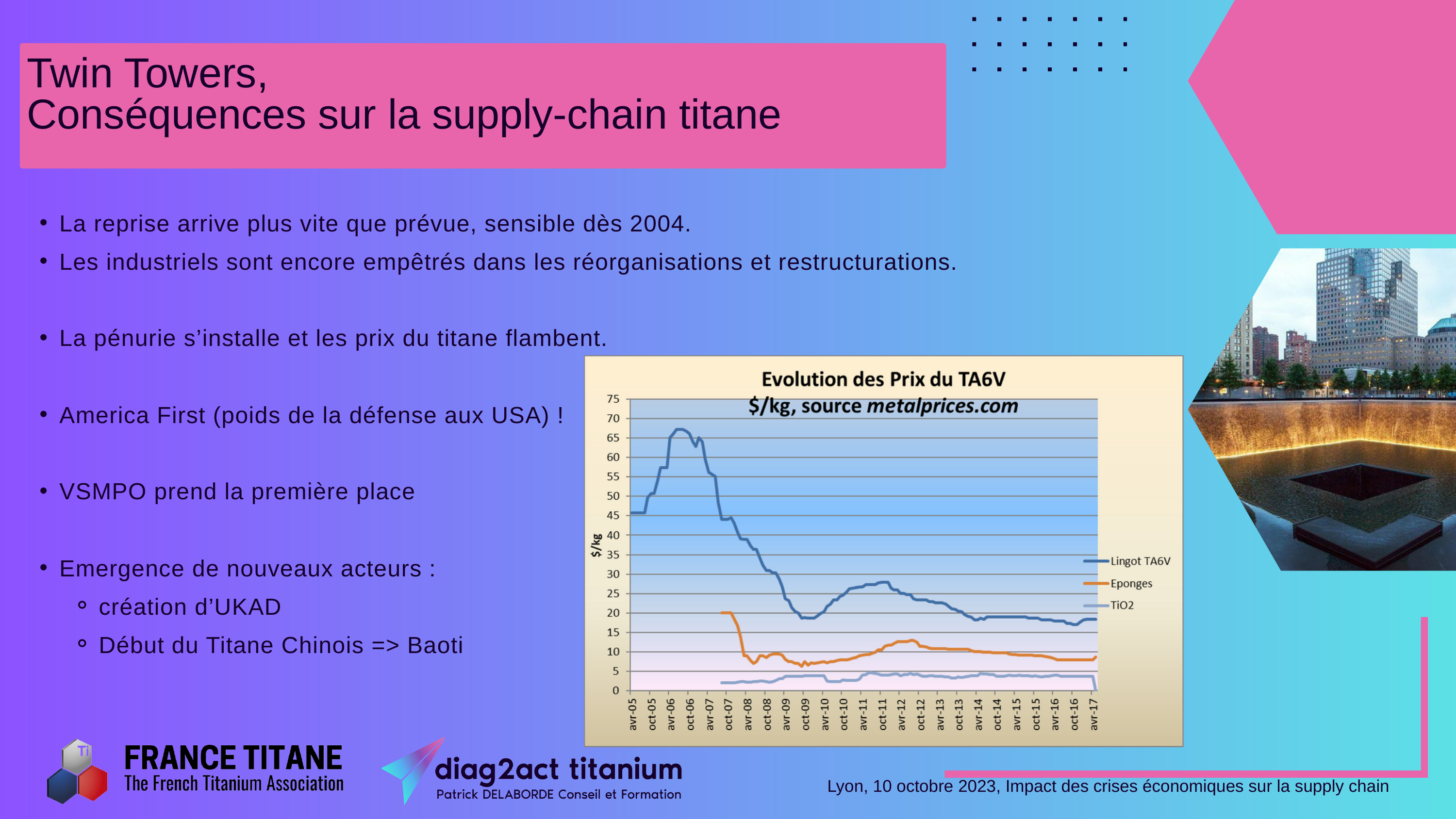

Twin Towers,
Conséquences sur la supply-chain titane
La reprise arrive plus vite que prévue, sensible dès 2004.
Les industriels sont encore empêtrés dans les réorganisations et restructurations.

La pénurie s’installe et les prix du titane flambent.

America First (poids de la défense aux USA) !

VSMPO prend la première place

Emergence de nouveaux acteurs :
création d’UKAD
Début du Titane Chinois => Baoti

Lyon, 10 octobre 2023, Impact des crises économiques sur la supply chain